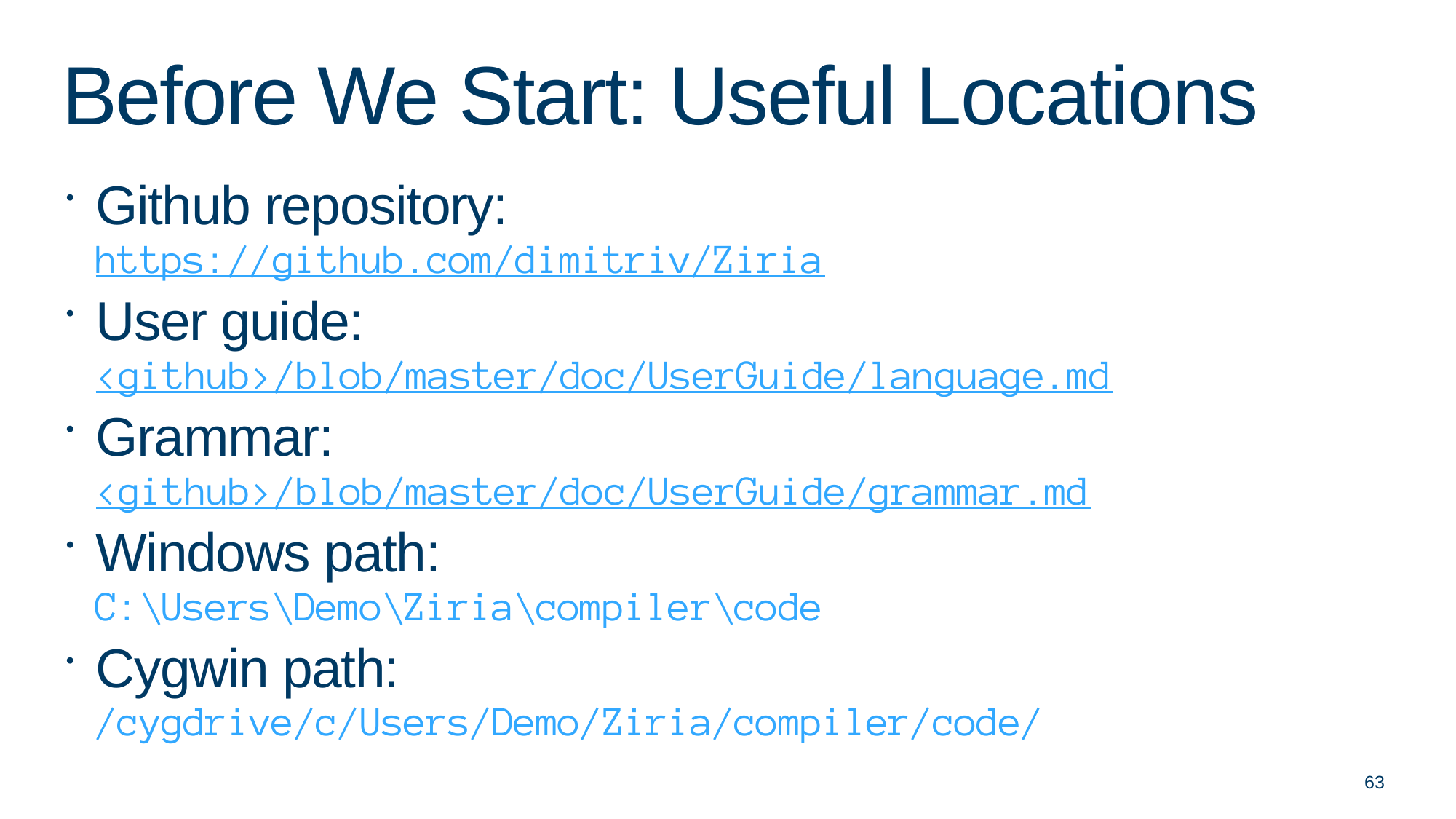

# Before We Start: Useful Locations
Github repository:
https://github.com/dimitriv/Ziria
User guide:
<github>/blob/master/doc/UserGuide/language.md
Grammar:
<github>/blob/master/doc/UserGuide/grammar.md
Windows path:
C:\Users\Demo\Ziria\compiler\code
Cygwin path:
/cygdrive/c/Users/Demo/Ziria/compiler/code/
63